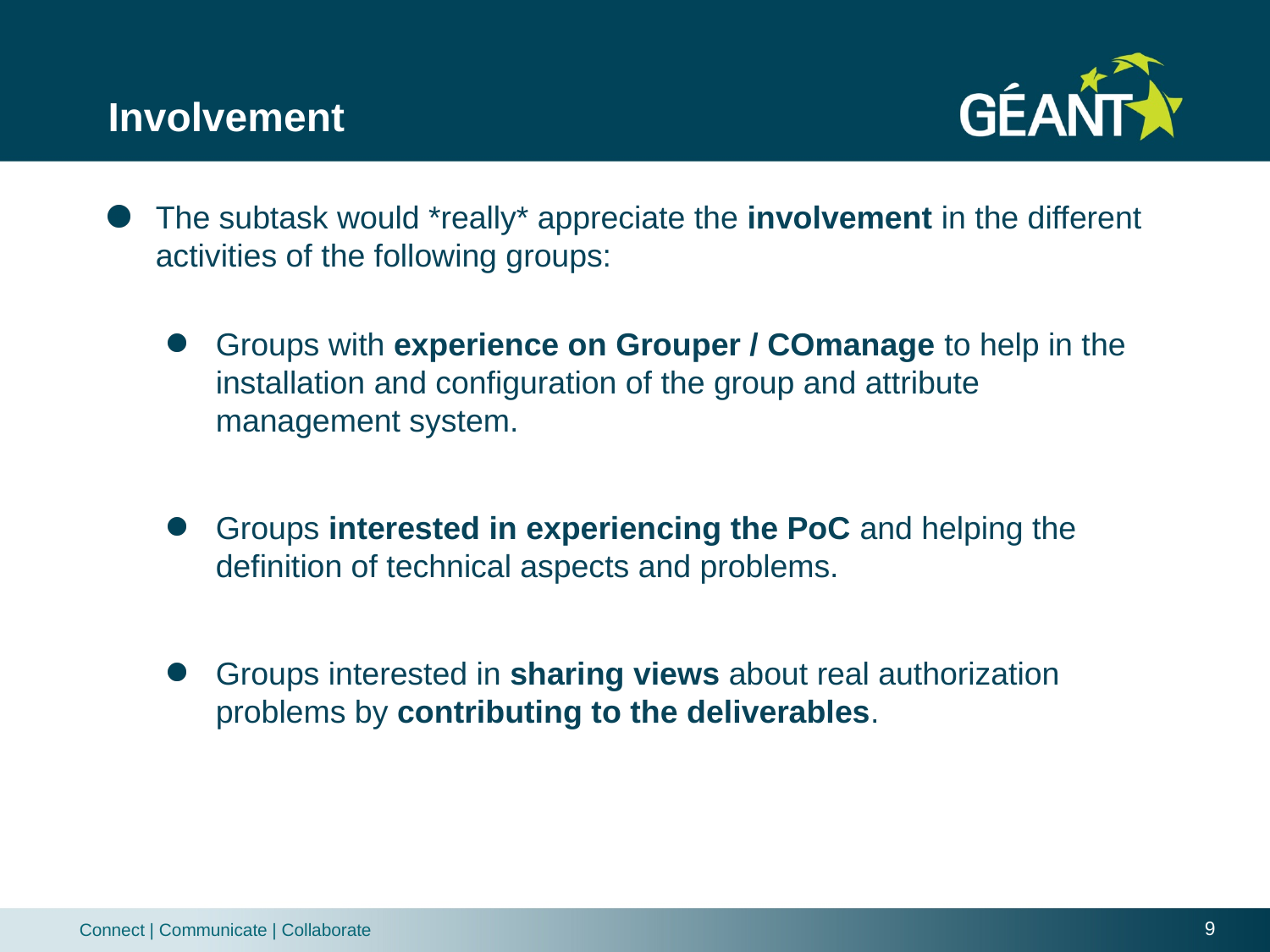

# Involvement
The subtask would *really* appreciate the involvement in the different activities of the following groups:

Groups with experience on Grouper / COmanage to help in the installation and configuration of the group and attribute management system.

Groups interested in experiencing the PoC and helping the definition of technical aspects and problems.

Groups interested in sharing views about real authorization problems by contributing to the deliverables.